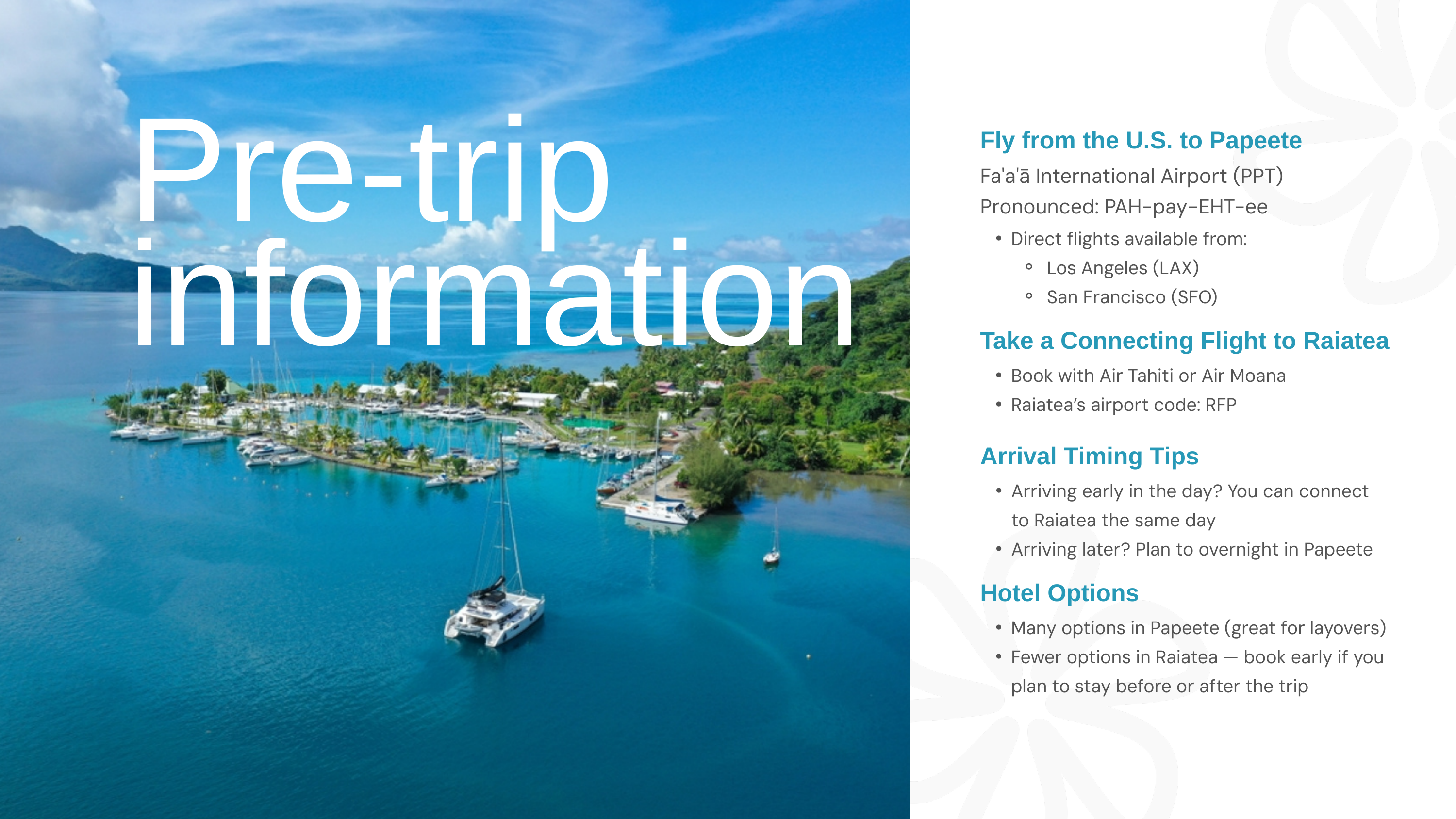

Pre-trip information
Fly from the U.S. to Papeete
Fa'a'ā International Airport (PPT)
Pronounced: PAH-pay-EHT-ee
Direct flights available from:
 Los Angeles (LAX)
 San Francisco (SFO)
Take a Connecting Flight to Raiatea
Book with Air Tahiti or Air Moana
Raiatea’s airport code: RFP
Arrival Timing Tips
Arriving early in the day? You can connect to Raiatea the same day
Arriving later? Plan to overnight in Papeete

Hotel Options
Many options in Papeete (great for layovers)
Fewer options in Raiatea — book early if you plan to stay before or after the trip